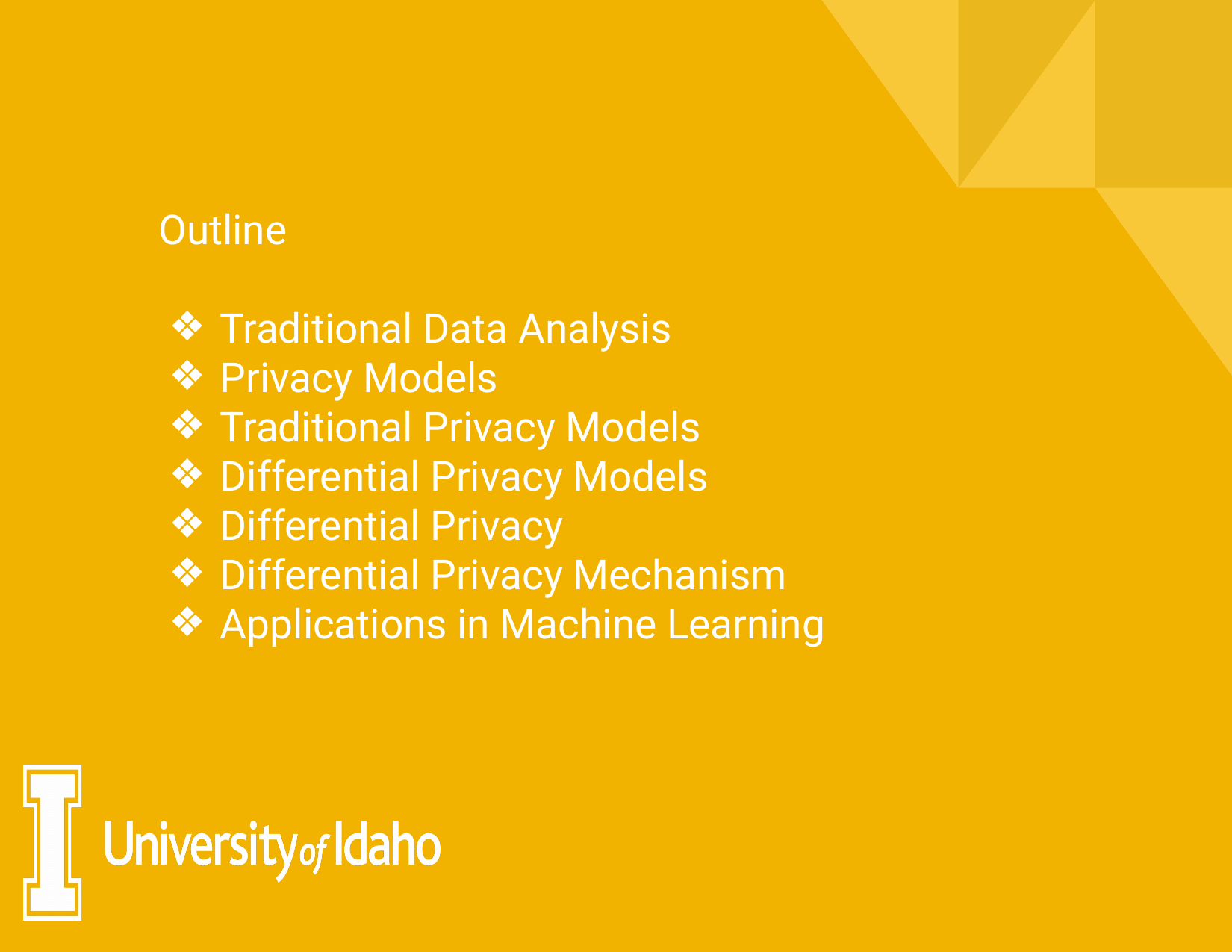

# Outline

Traditional Data Analysis
Privacy Models
Traditional Privacy Models
Differential Privacy Models
Differential Privacy
Differential Privacy Mechanism
Applications in Machine Learning